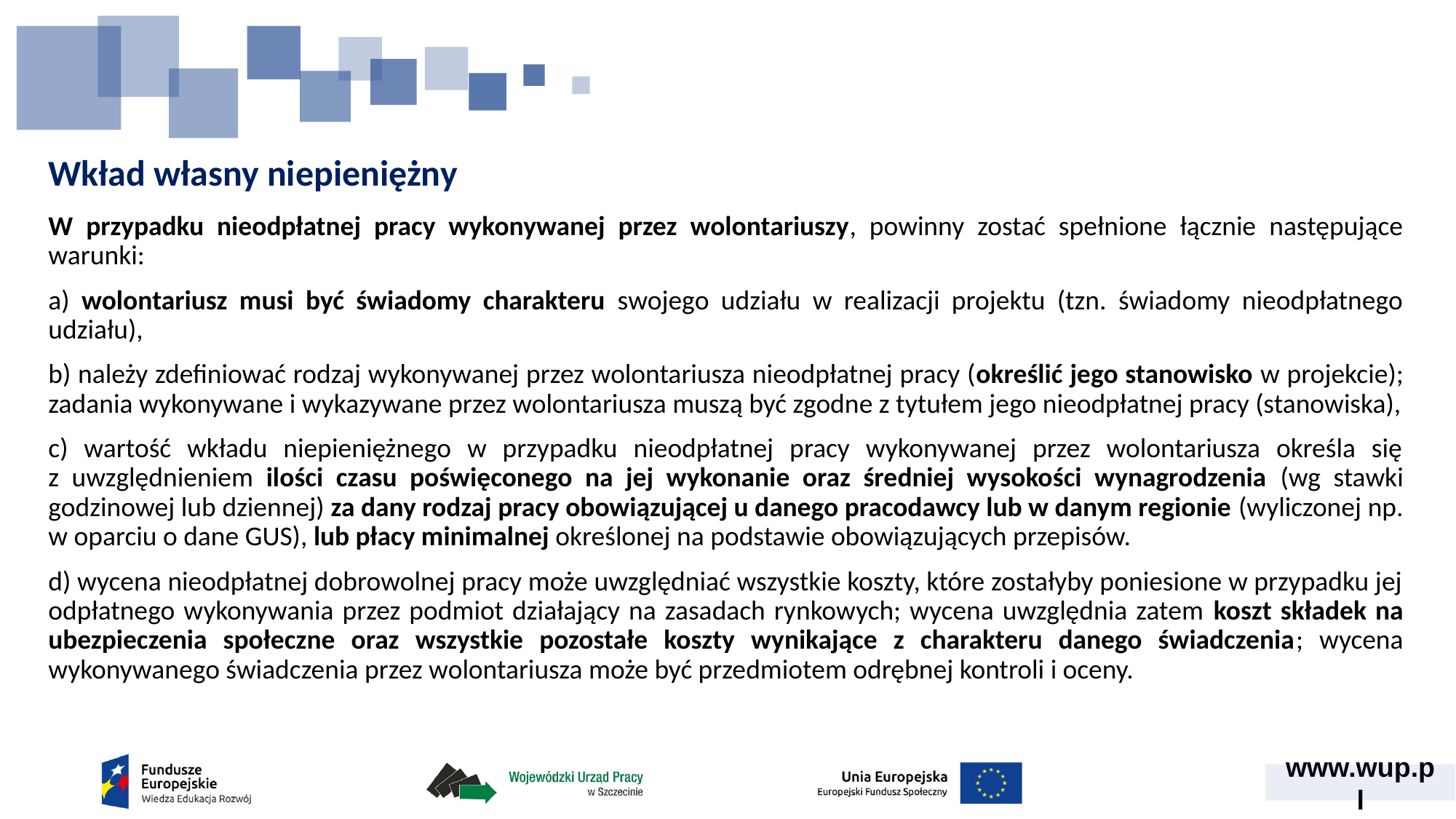

# Wkład własny niepieniężny
W przypadku nieodpłatnej pracy wykonywanej przez wolontariuszy, powinny zostać spełnione łącznie następujące warunki:
a) wolontariusz musi być świadomy charakteru swojego udziału w realizacji projektu (tzn. świadomy nieodpłatnego udziału),
b) należy zdefiniować rodzaj wykonywanej przez wolontariusza nieodpłatnej pracy (określić jego stanowisko w projekcie); zadania wykonywane i wykazywane przez wolontariusza muszą być zgodne z tytułem jego nieodpłatnej pracy (stanowiska),
c) wartość wkładu niepieniężnego w przypadku nieodpłatnej pracy wykonywanej przez wolontariusza określa się
z uwzględnieniem ilości czasu poświęconego na jej wykonanie oraz średniej wysokości wynagrodzenia (wg stawki godzinowej lub dziennej) za dany rodzaj pracy obowiązującej u danego pracodawcy lub w danym regionie (wyliczonej np. w oparciu o dane GUS), lub płacy minimalnej określonej na podstawie obowiązujących przepisów.
d) wycena nieodpłatnej dobrowolnej pracy może uwzględniać wszystkie koszty, które zostałyby poniesione w przypadku jej odpłatnego wykonywania przez podmiot działający na zasadach rynkowych; wycena uwzględnia zatem koszt składek na ubezpieczenia społeczne oraz wszystkie pozostałe koszty wynikające z charakteru danego świadczenia; wycena wykonywanego świadczenia przez wolontariusza może być przedmiotem odrębnej kontroli i oceny.